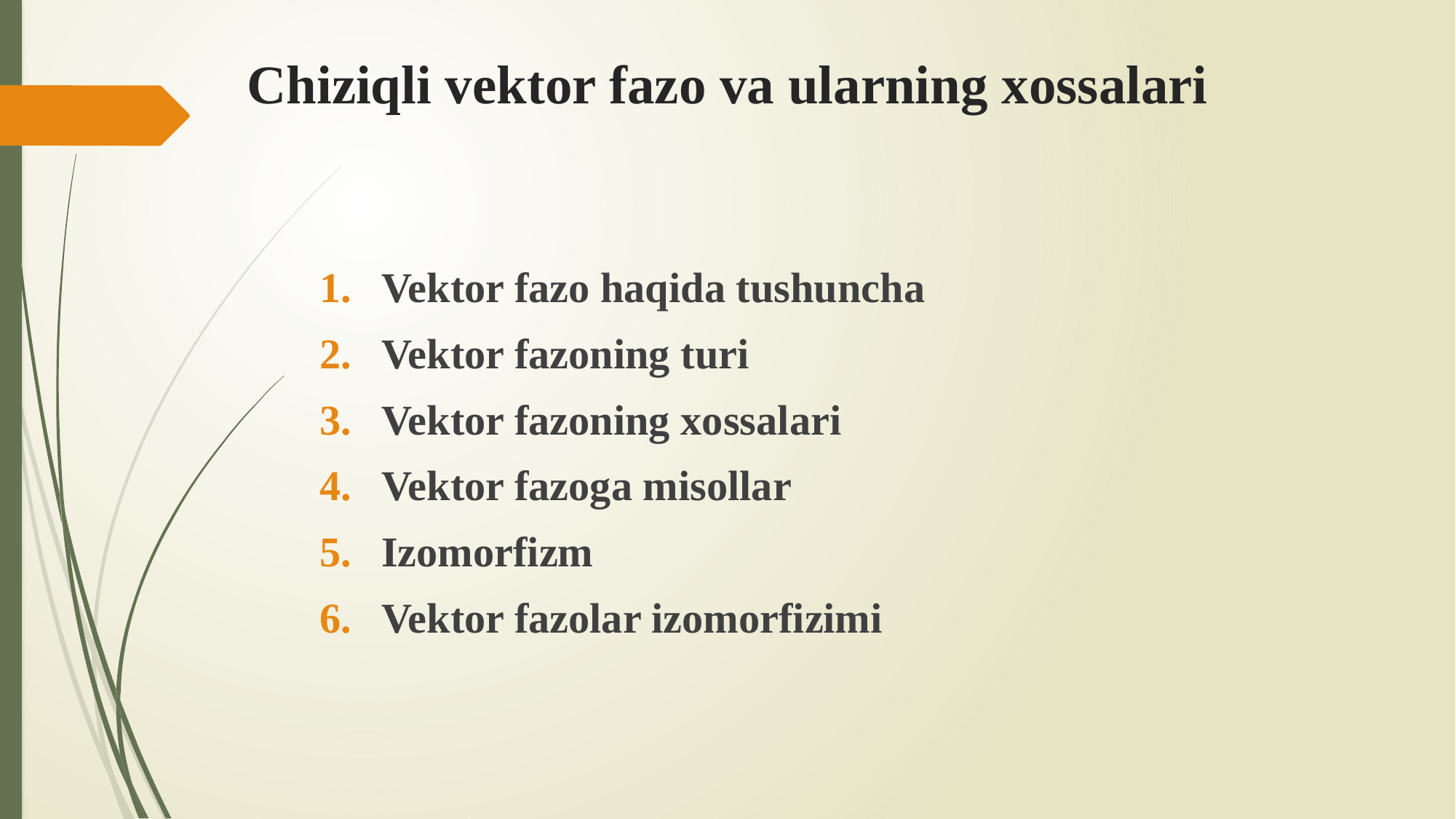

# Chiziqli vektor fazo va ularning xossalari
Vektor fazo haqida tushuncha
Vektor fazoning turi
Vektor fazoning xossalari
Vektor fazoga misollar
Izomorfizm
Vektor fazolar izomorfizimi